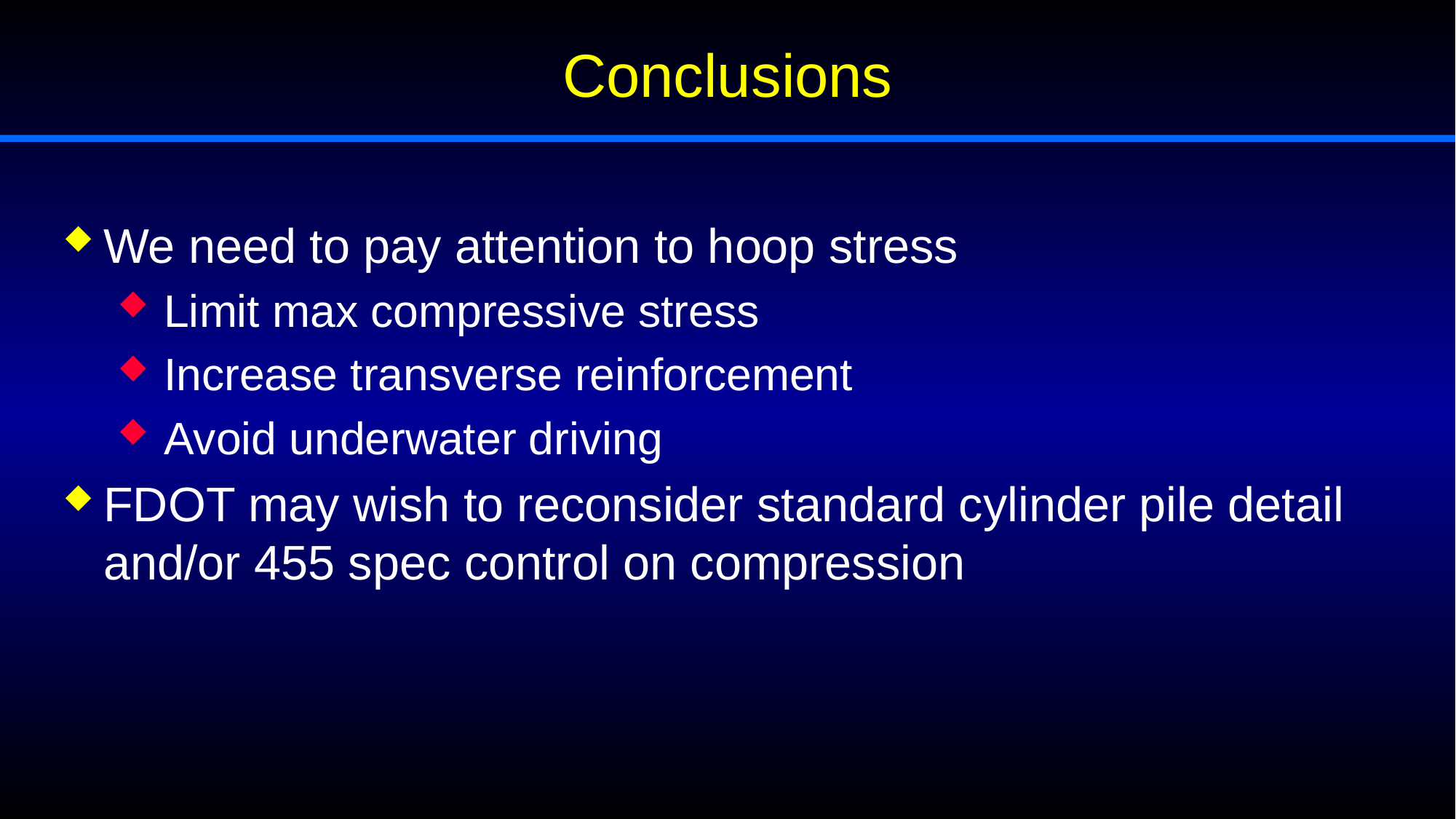

# Conclusions
We need to pay attention to hoop stress
Limit max compressive stress
Increase transverse reinforcement
Avoid underwater driving
FDOT may wish to reconsider standard cylinder pile detail and/or 455 spec control on compression